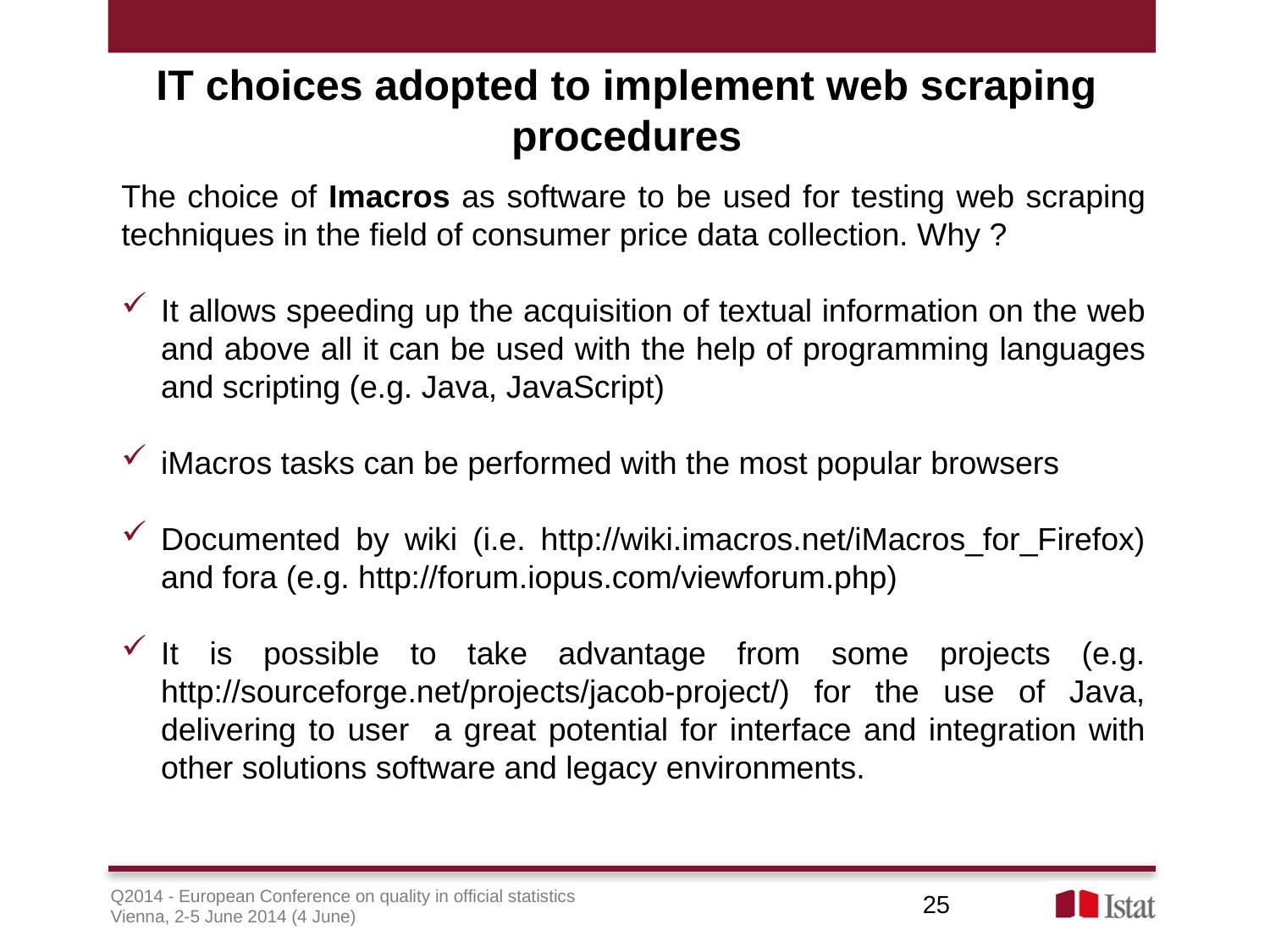

# IT choices adopted to implement web scraping procedures
The choice of Imacros as software to be used for testing web scraping techniques in the field of consumer price data collection. Why ?

It allows speeding up the acquisition of textual information on the web and above all it can be used with the help of programming languages and scripting (e.g. Java, JavaScript)

iMacros tasks can be performed with the most popular browsers

Documented by wiki (i.e. http://wiki.imacros.net/iMacros_for_Firefox) and fora (e.g. http://forum.iopus.com/viewforum.php)

It is possible to take advantage from some projects (e.g. http://sourceforge.net/projects/jacob-project/) for the use of Java, delivering to user  a great potential for interface and integration with other solutions software and legacy environments.
25